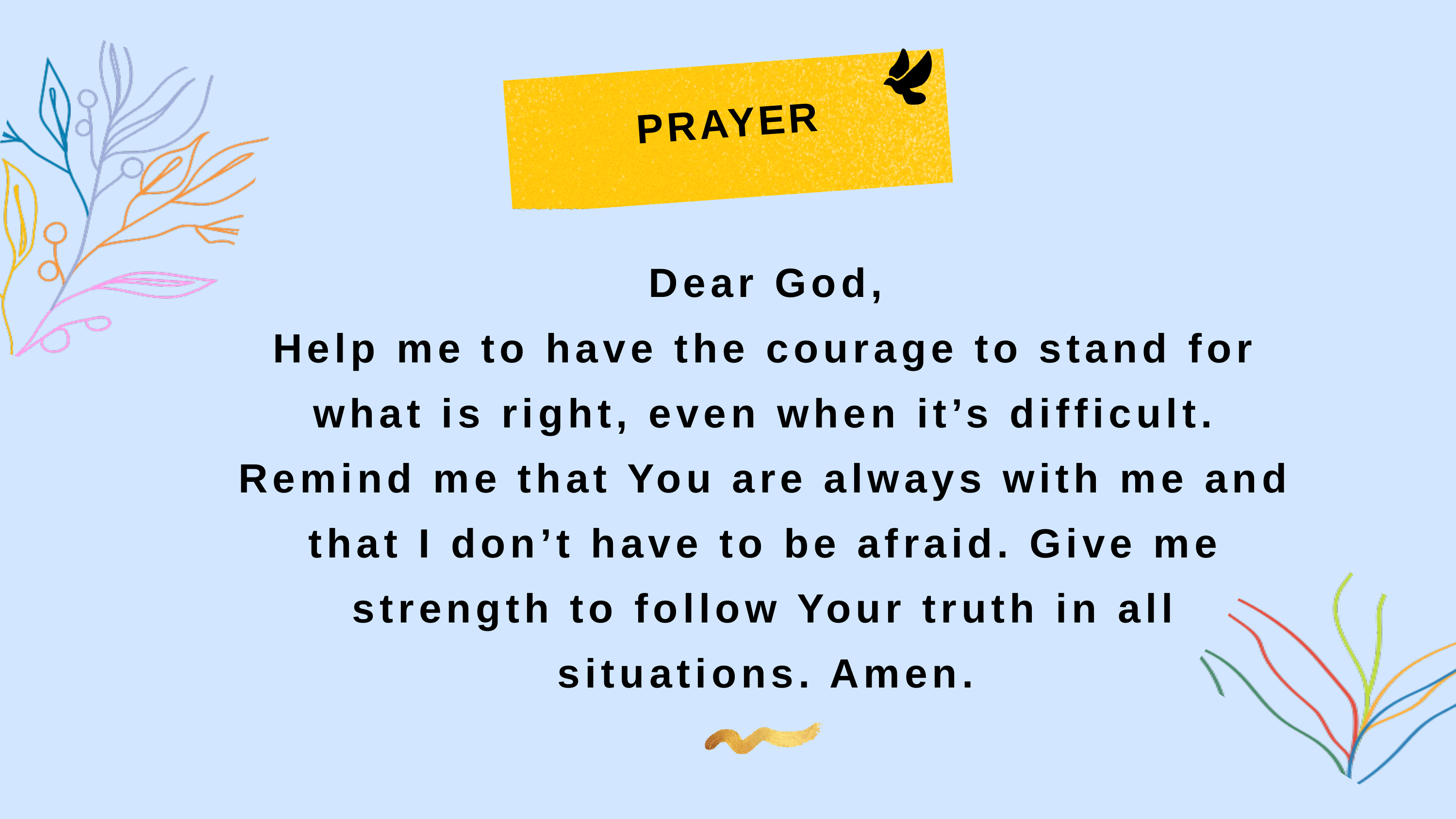

PRAYER

Dear God,
Help me to have the courage to stand for what is right, even when it’s difficult. Remind me that You are always with me and that I don’t have to be afraid. Give me strength to follow Your truth in all situations. Amen.